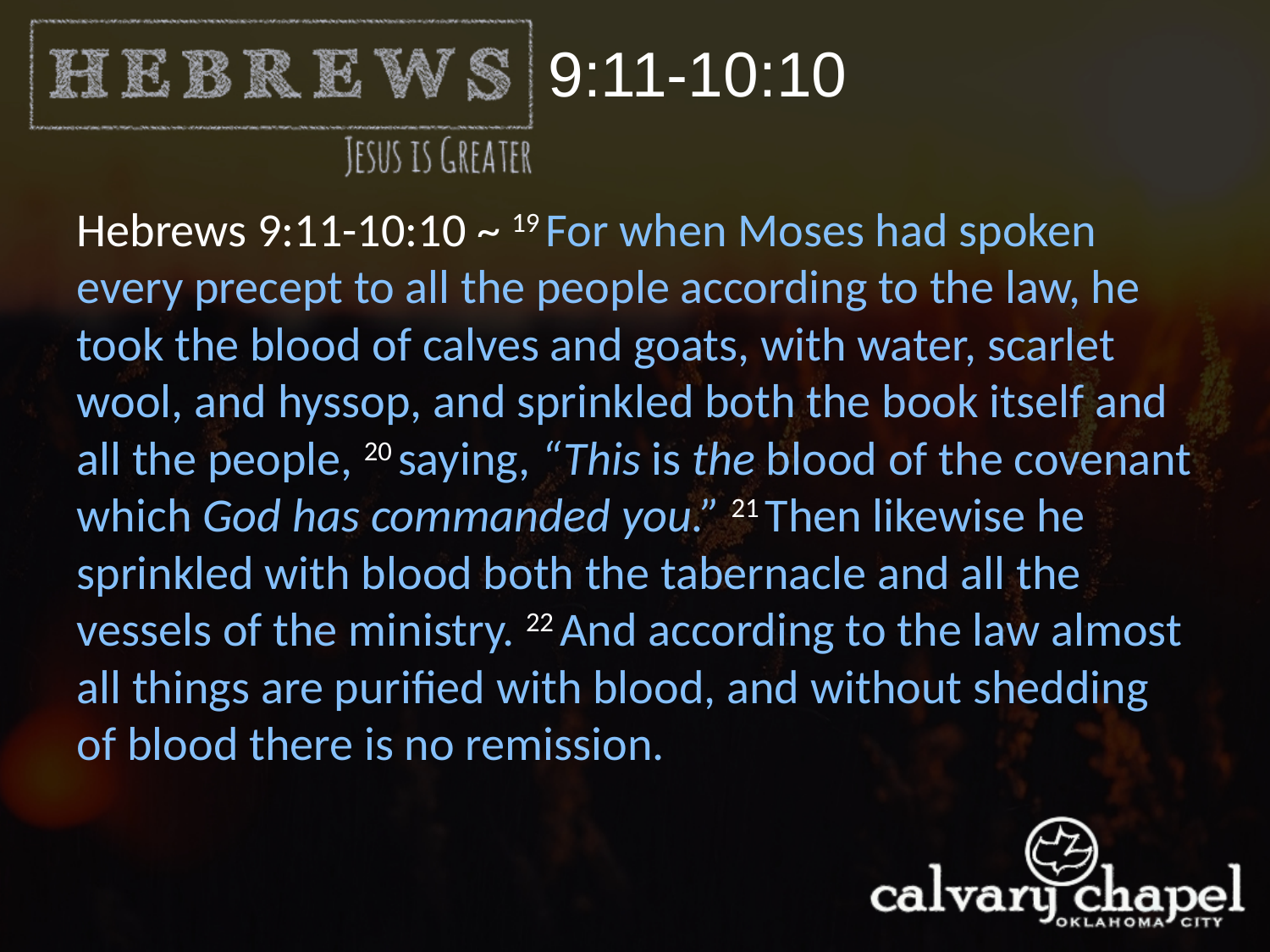

9:11-10:10
Hebrews 9:11-10:10 ~ 19 For when Moses had spoken every precept to all the people according to the law, he took the blood of calves and goats, with water, scarlet wool, and hyssop, and sprinkled both the book itself and all the people, 20 saying, “This is the blood of the covenant which God has commanded you.” 21 Then likewise he sprinkled with blood both the tabernacle and all the vessels of the ministry. 22 And according to the law almost all things are purified with blood, and without shedding of blood there is no remission.